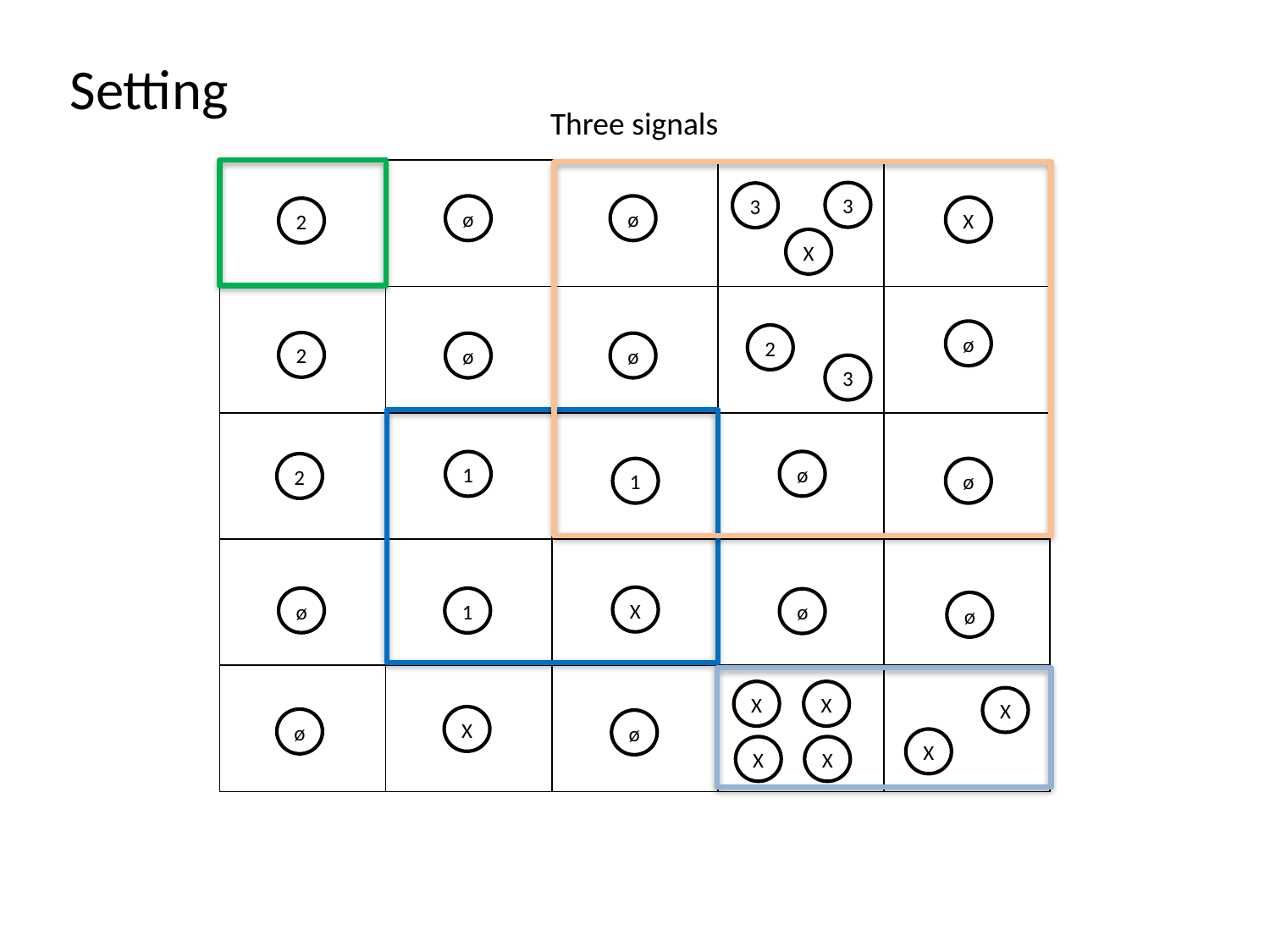

# Setting
Three signals
|  |  |  |  |  |
| --- | --- | --- | --- | --- |
|  |  |  |  |  |
|  |  |  |  |  |
|  |  |  |  |  |
|  |  |  |  |  |

3

3

ø

ø

X

2

X

ø

2

2

ø

ø

3

ø

1

2

1

ø

X

ø

1

ø

ø

X

X

X

X

ø

ø

X

X

X